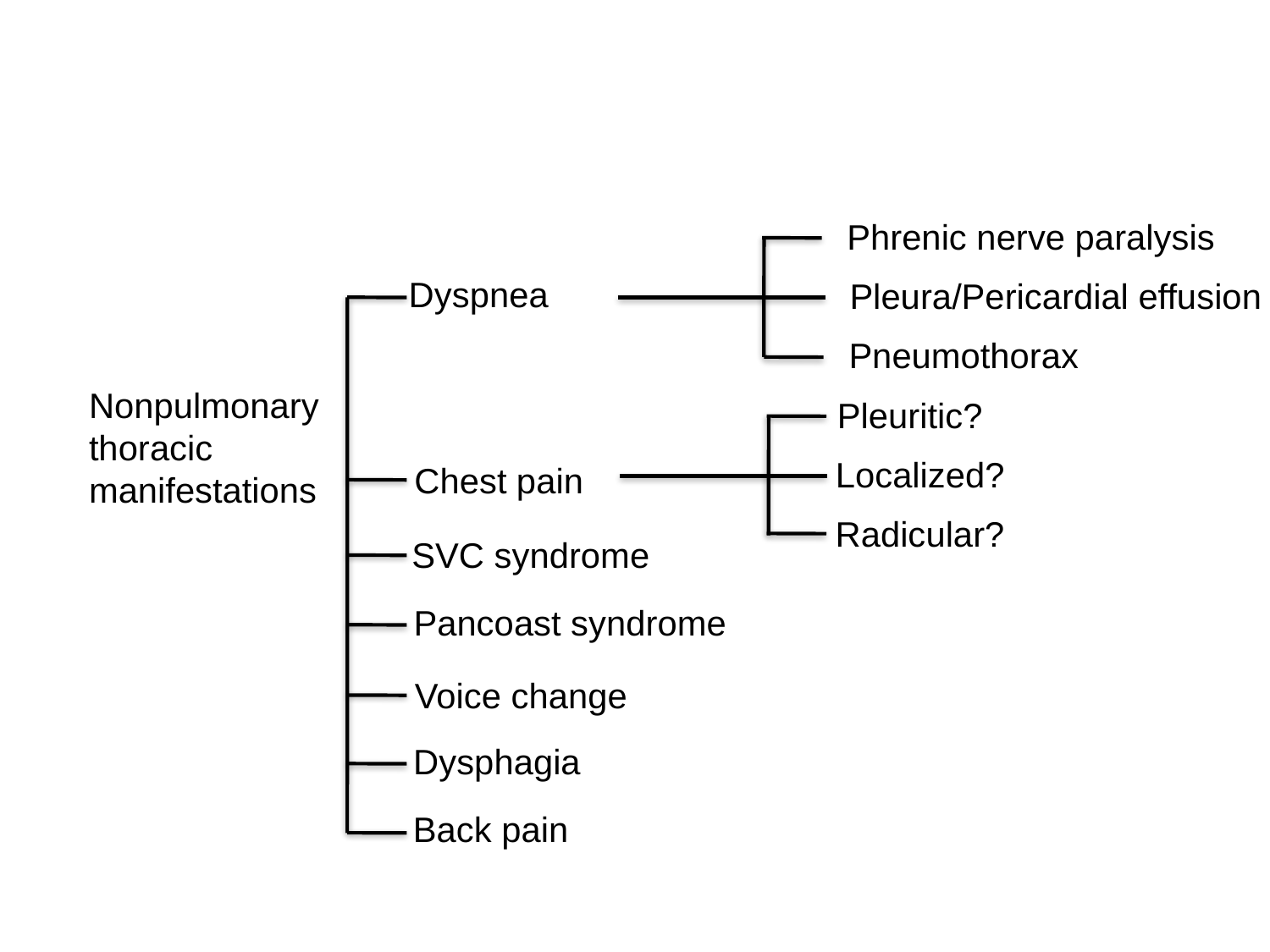

Phrenic nerve paralysis
Dyspnea
Pleura/Pericardial effusion
Pneumothorax
Nonpulmonary
thoracic
manifestations
Pleuritic?
Localized?
Chest pain
Radicular?
SVC syndrome
Pancoast syndrome
Voice change
Dysphagia
Back pain